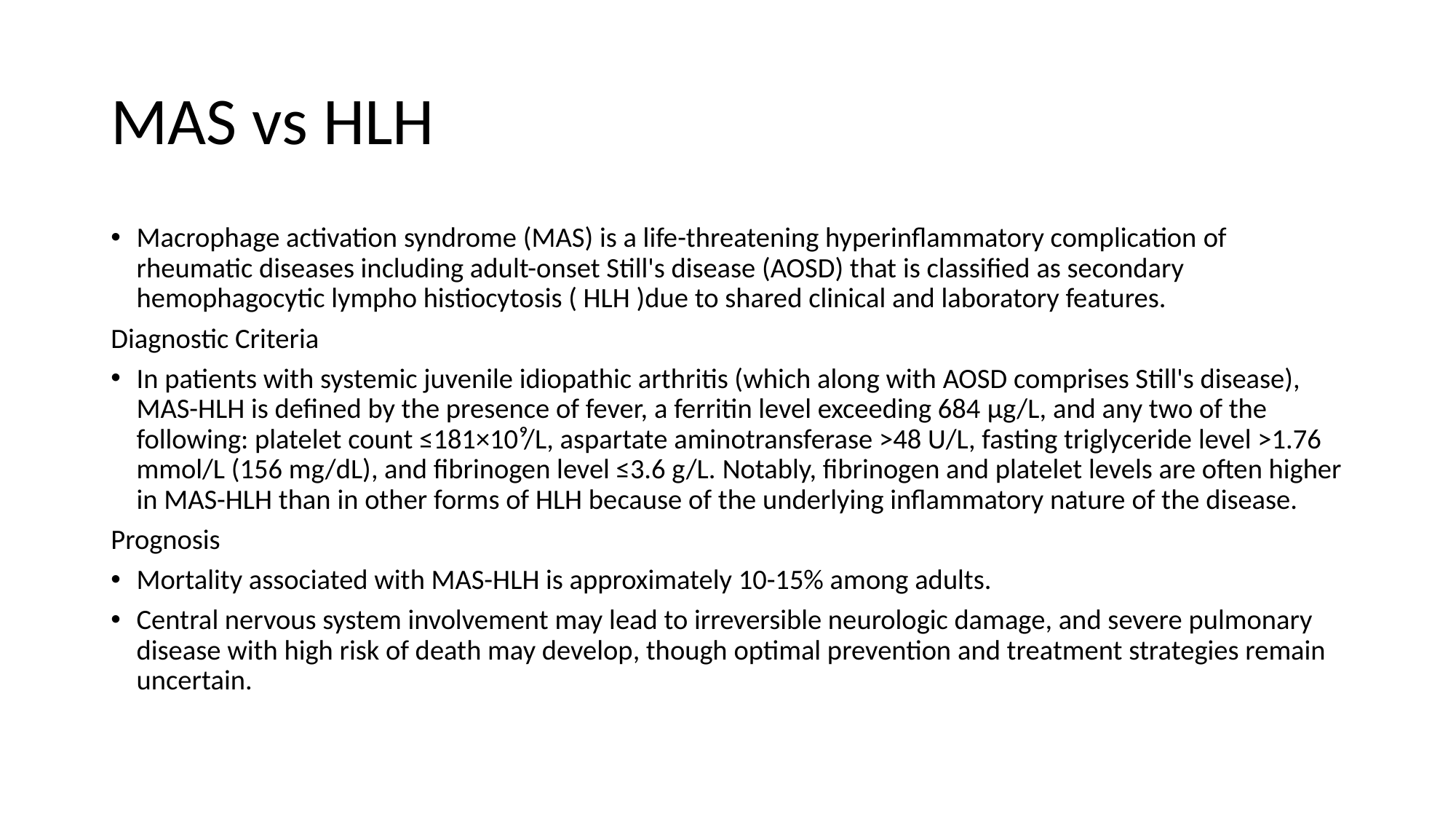

# MAS vs HLH
Macrophage activation syndrome (MAS) is a life-threatening hyperinflammatory complication of rheumatic diseases including adult-onset Still's disease (AOSD) that is classified as secondary hemophagocytic lympho histiocytosis ( HLH )due to shared clinical and laboratory features.
Diagnostic Criteria
In patients with systemic juvenile idiopathic arthritis (which along with AOSD comprises Still's disease), MAS-HLH is defined by the presence of fever, a ferritin level exceeding 684 μg/L, and any two of the following: platelet count ≤181×10⁹/L, aspartate aminotransferase >48 U/L, fasting triglyceride level >1.76 mmol/L (156 mg/dL), and fibrinogen level ≤3.6 g/L. Notably, fibrinogen and platelet levels are often higher in MAS-HLH than in other forms of HLH because of the underlying inflammatory nature of the disease.
Prognosis
Mortality associated with MAS-HLH is approximately 10-15% among adults.
Central nervous system involvement may lead to irreversible neurologic damage, and severe pulmonary disease with high risk of death may develop, though optimal prevention and treatment strategies remain uncertain.